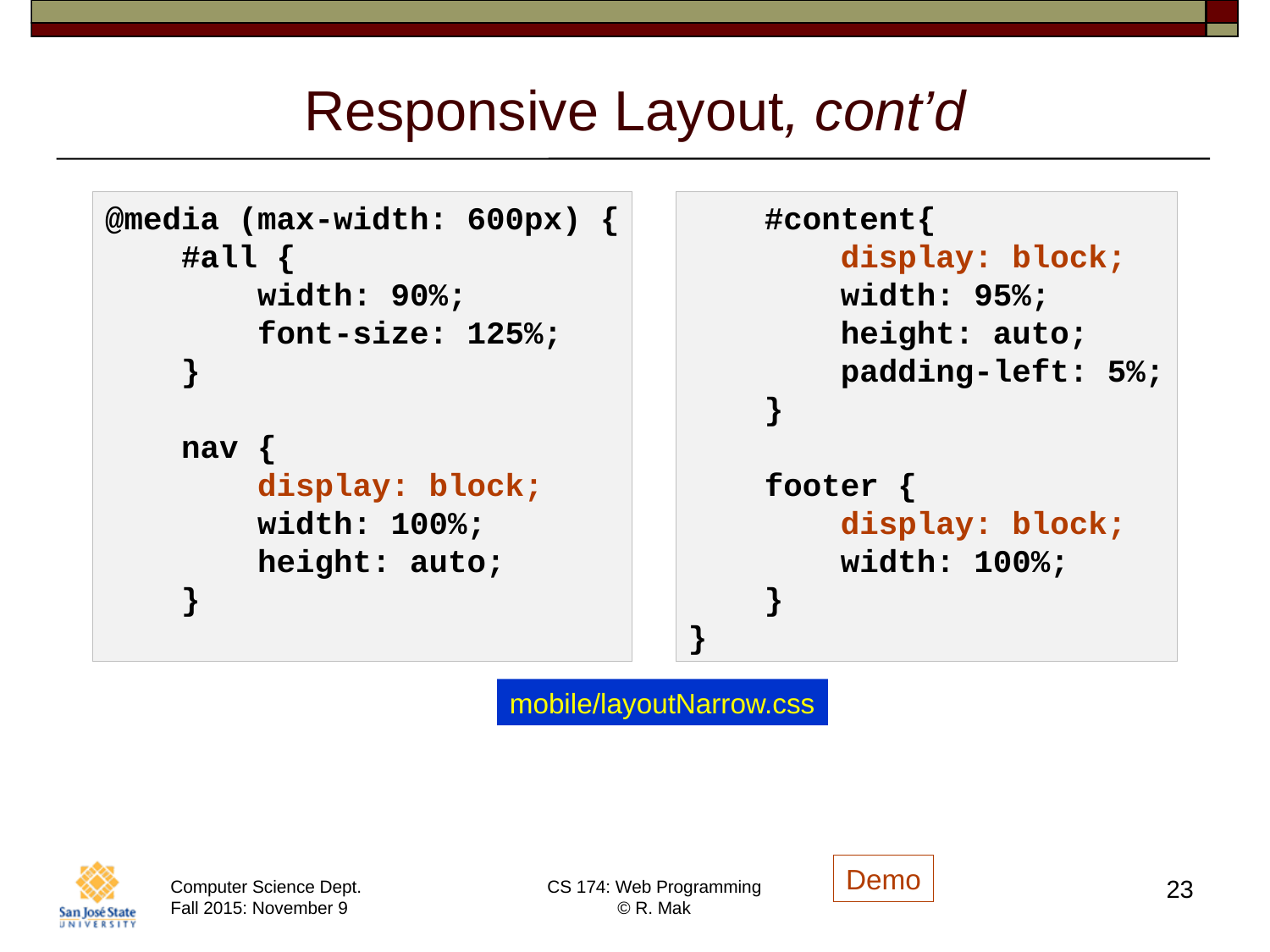

# Responsive Layout, cont’d
@media (max-width: 600px) {
    #all {
        width: 90%;
        font-size: 125%;
    }

    nav {
        display: block;
        width: 100%;
        height: auto;
    }

    #content{
        display: block;
        width: 95%;
        height: auto;
        padding-left: 5%;
    }

    footer {
        display: block;
        width: 100%;
    }
}
mobile/layoutNarrow.css
Demo
23